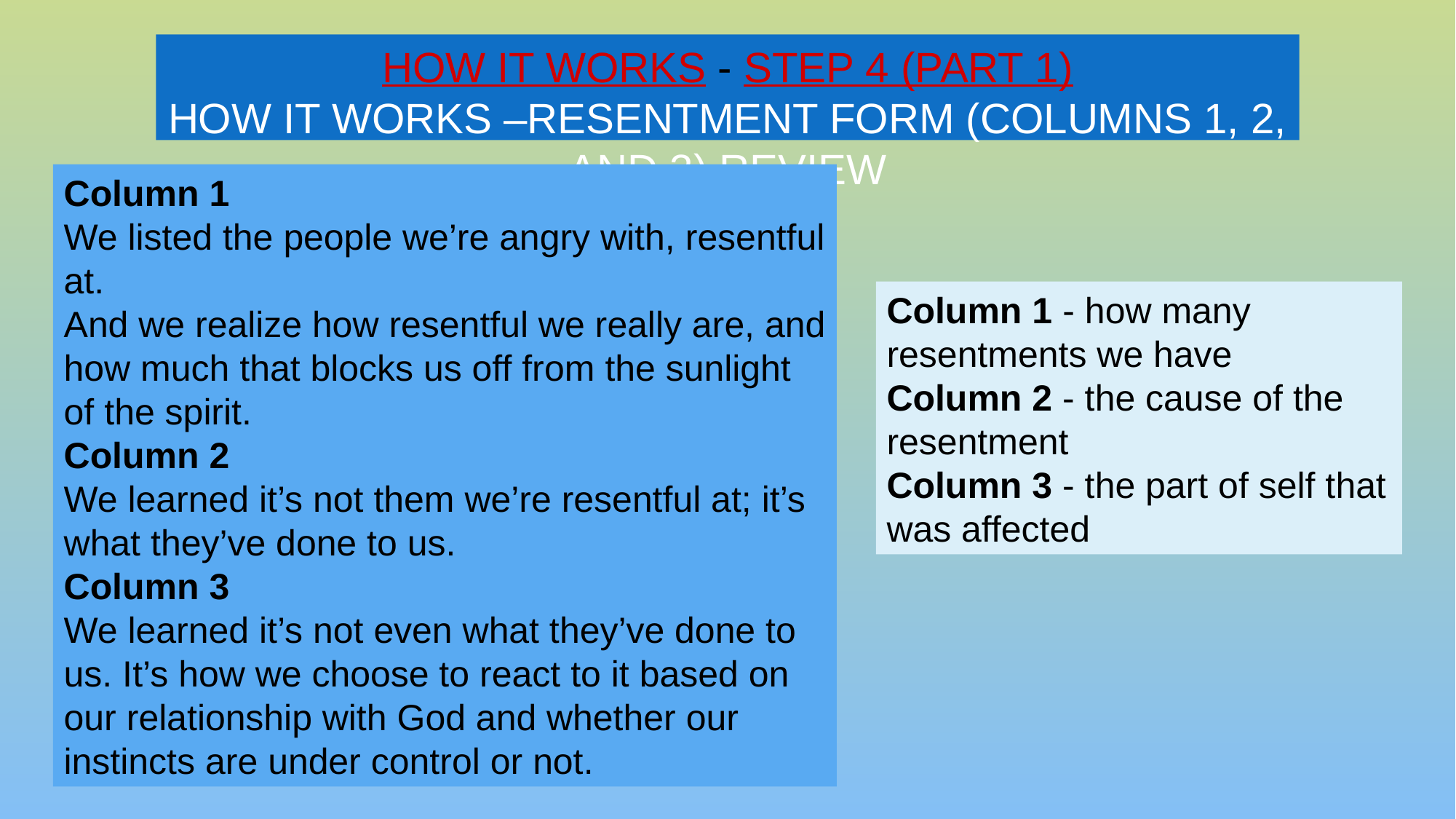

HOW IT WORKS - STEP 4 (Part 1)
How it Works –Resentment Form (Columns 1, 2, and 3) Review
Column 1
We listed the people we’re angry with, resentful at.
And we realize how resentful we really are, and how much that blocks us off from the sunlight of the spirit.
Column 2
We learned it’s not them we’re resentful at; it’s what they’ve done to us.
Column 3
We learned it’s not even what they’ve done to us. It’s how we choose to react to it based on our relationship with God and whether our instincts are under control or not.
Column 1 - how many resentments we have
Column 2 - the cause of the resentment
Column 3 - the part of self that was affected